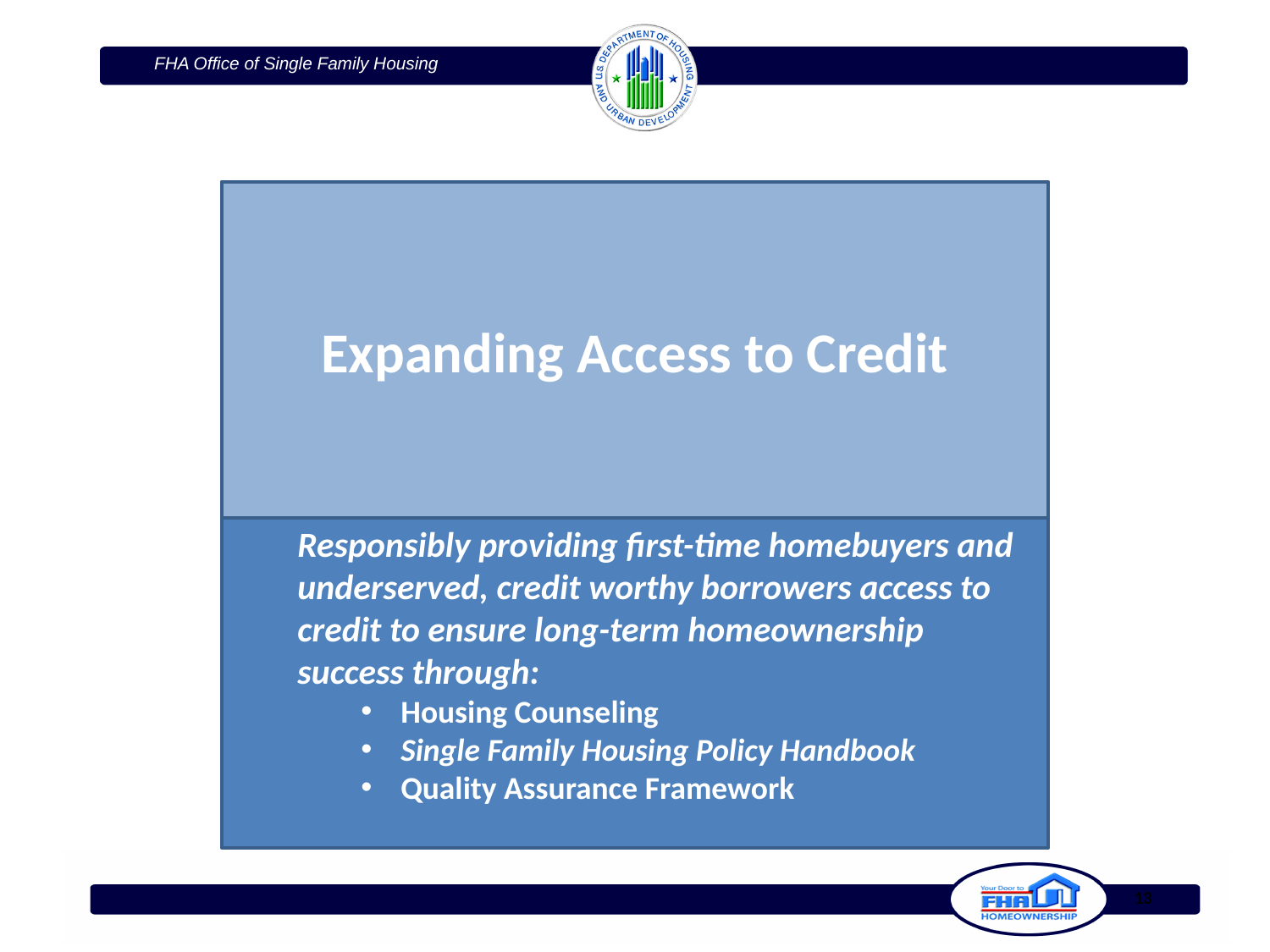

Expanding Access to Credit
Responsibly providing first-time homebuyers and underserved, credit worthy borrowers access to credit to ensure long-term homeownership success through:
Housing Counseling
Single Family Housing Policy Handbook
Quality Assurance Framework

13